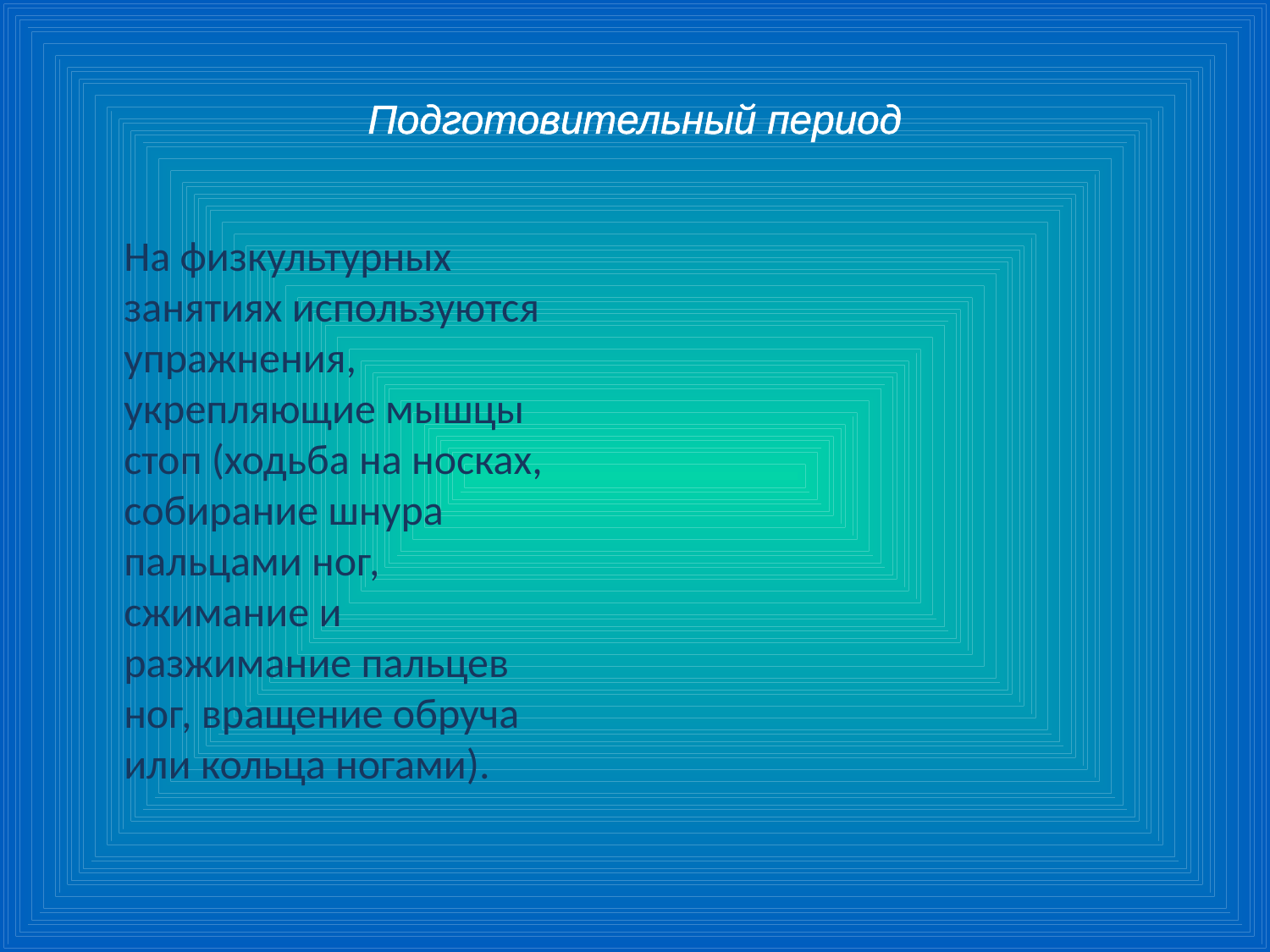

# Подготовительный период
     На физкультурных занятиях используются упражнения, укрепляющие мышцы стоп (ходьба на носках, собирание шнура пальцами ног, сжимание и разжимание пальцев ног, вращение обруча или кольца ногами).